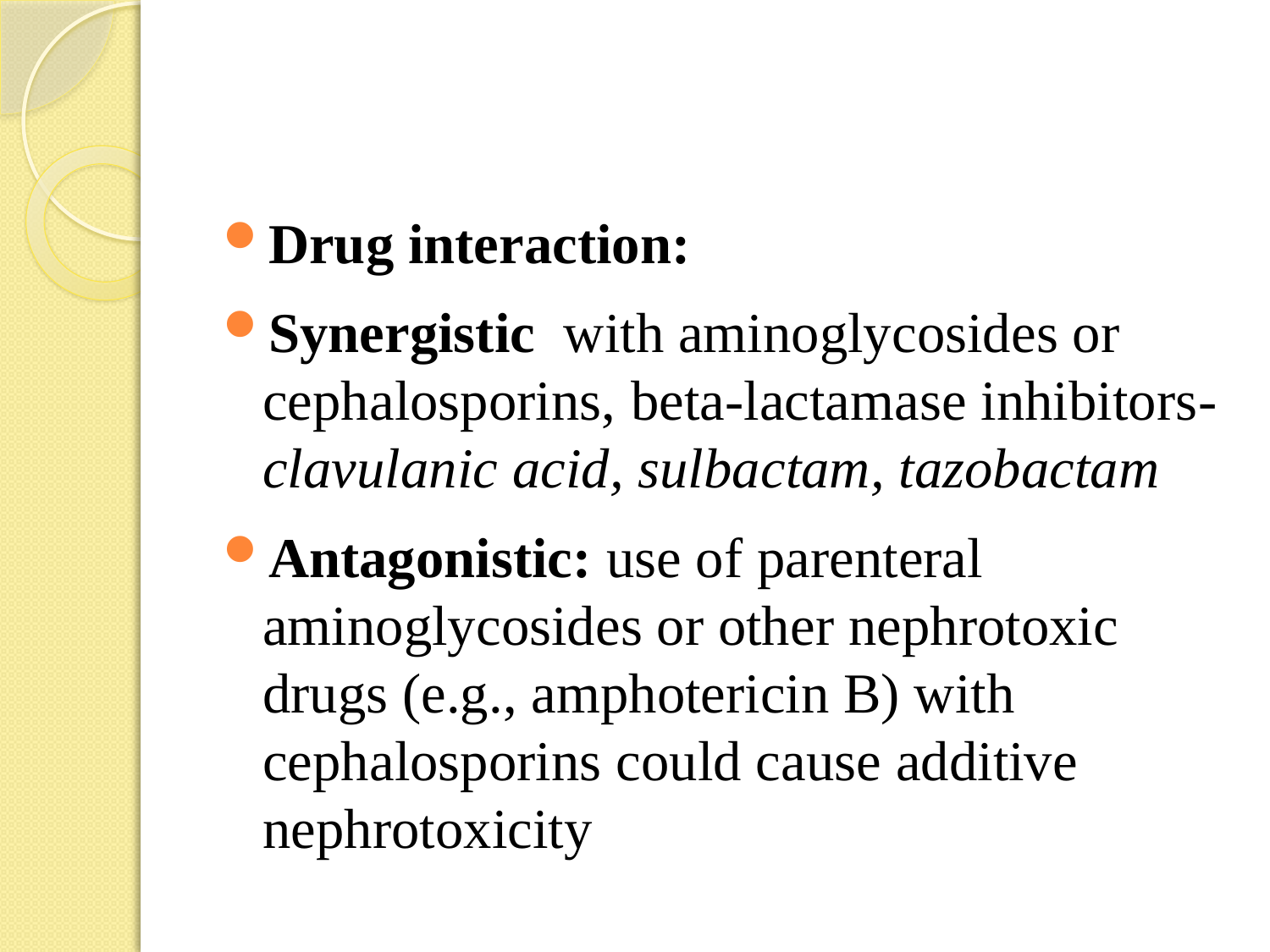

#
Drug interaction:
Synergistic  with aminoglycosides or cephalosporins, beta-lactamase inhibitors-clavulanic acid, sulbactam, tazobactam
Antagonistic: use of parenteral aminoglycosides or other nephrotoxic drugs (e.g., amphotericin B) with cephalosporins could cause additive nephrotoxicity